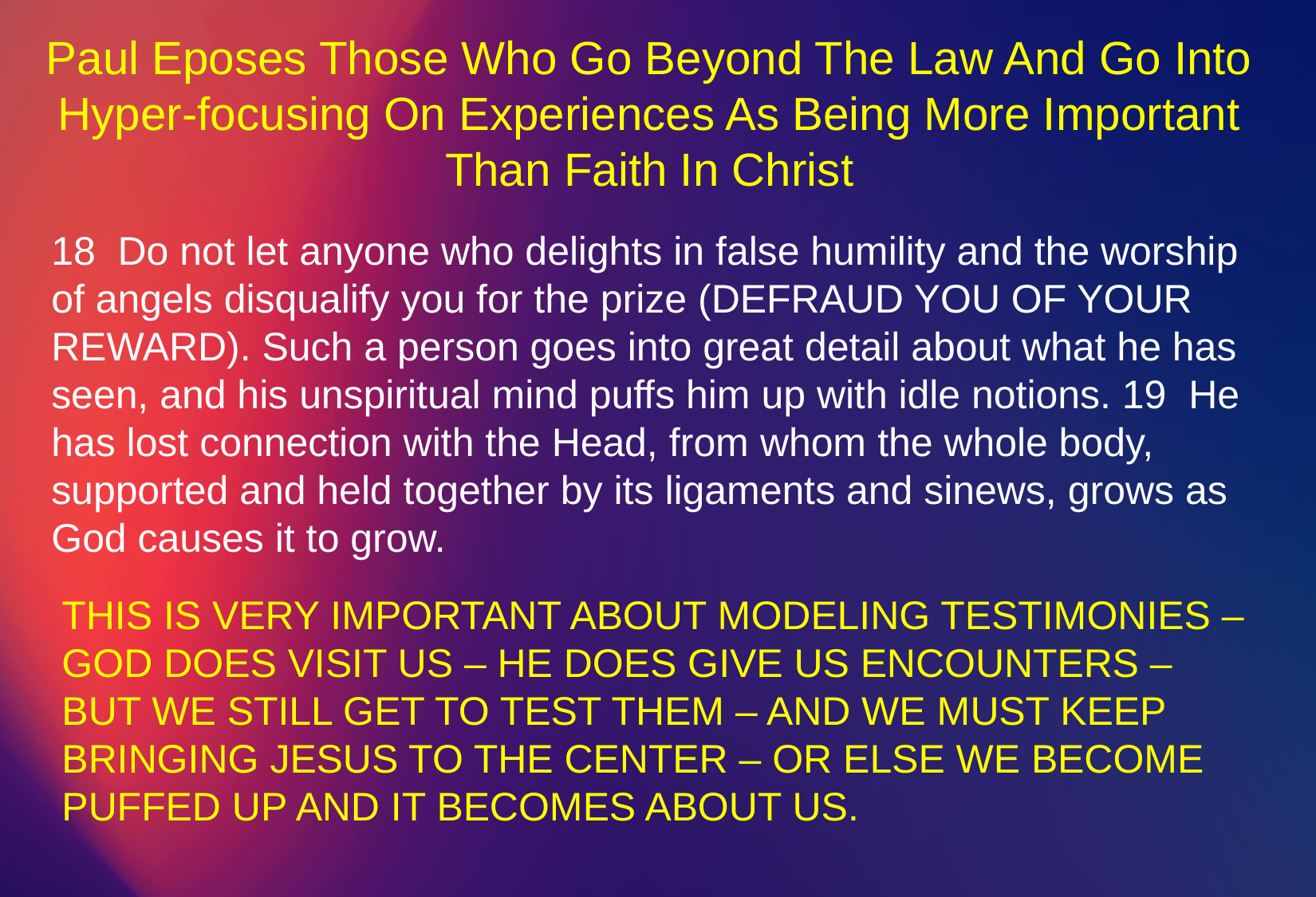

Paul Eposes Those Who Go Beyond The Law And Go Into Hyper-focusing On Experiences As Being More Important Than Faith In Christ
18  Do not let anyone who delights in false humility and the worship of angels disqualify you for the prize (DEFRAUD YOU OF YOUR REWARD). Such a person goes into great detail about what he has seen, and his unspiritual mind puffs him up with idle notions. 19  He has lost connection with the Head, from whom the whole body, supported and held together by its ligaments and sinews, grows as God causes it to grow.
THIS IS VERY IMPORTANT ABOUT MODELING TESTIMONIES – GOD DOES VISIT US – HE DOES GIVE US ENCOUNTERS – BUT WE STILL GET TO TEST THEM – AND WE MUST KEEP BRINGING JESUS TO THE CENTER – OR ELSE WE BECOME PUFFED UP AND IT BECOMES ABOUT US.